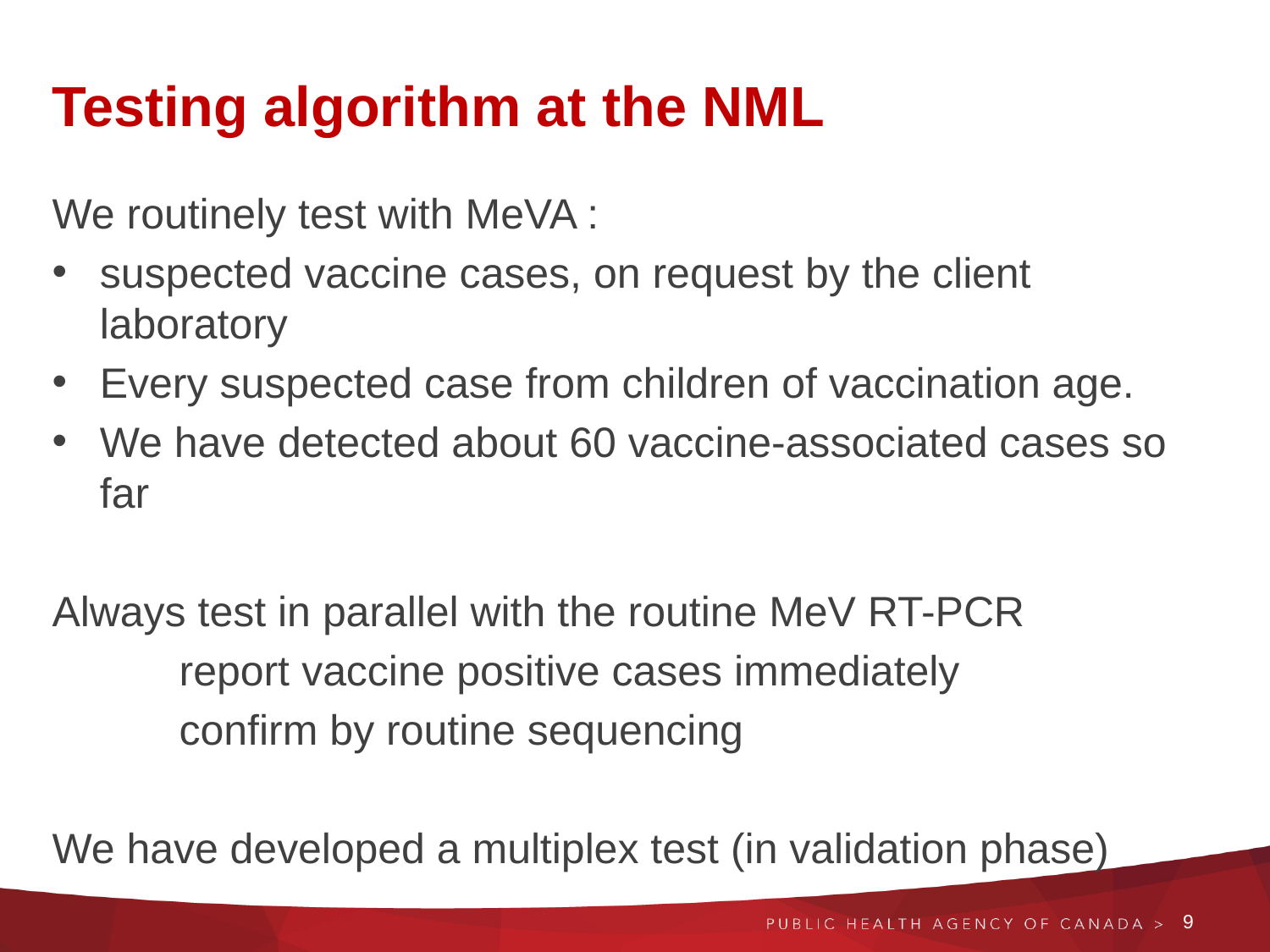

# Testing algorithm at the NML
We routinely test with MeVA :
suspected vaccine cases, on request by the client laboratory
Every suspected case from children of vaccination age.
We have detected about 60 vaccine-associated cases so far

Always test in parallel with the routine MeV RT-PCR
	report vaccine positive cases immediately
	confirm by routine sequencing

We have developed a multiplex test (in validation phase)

9